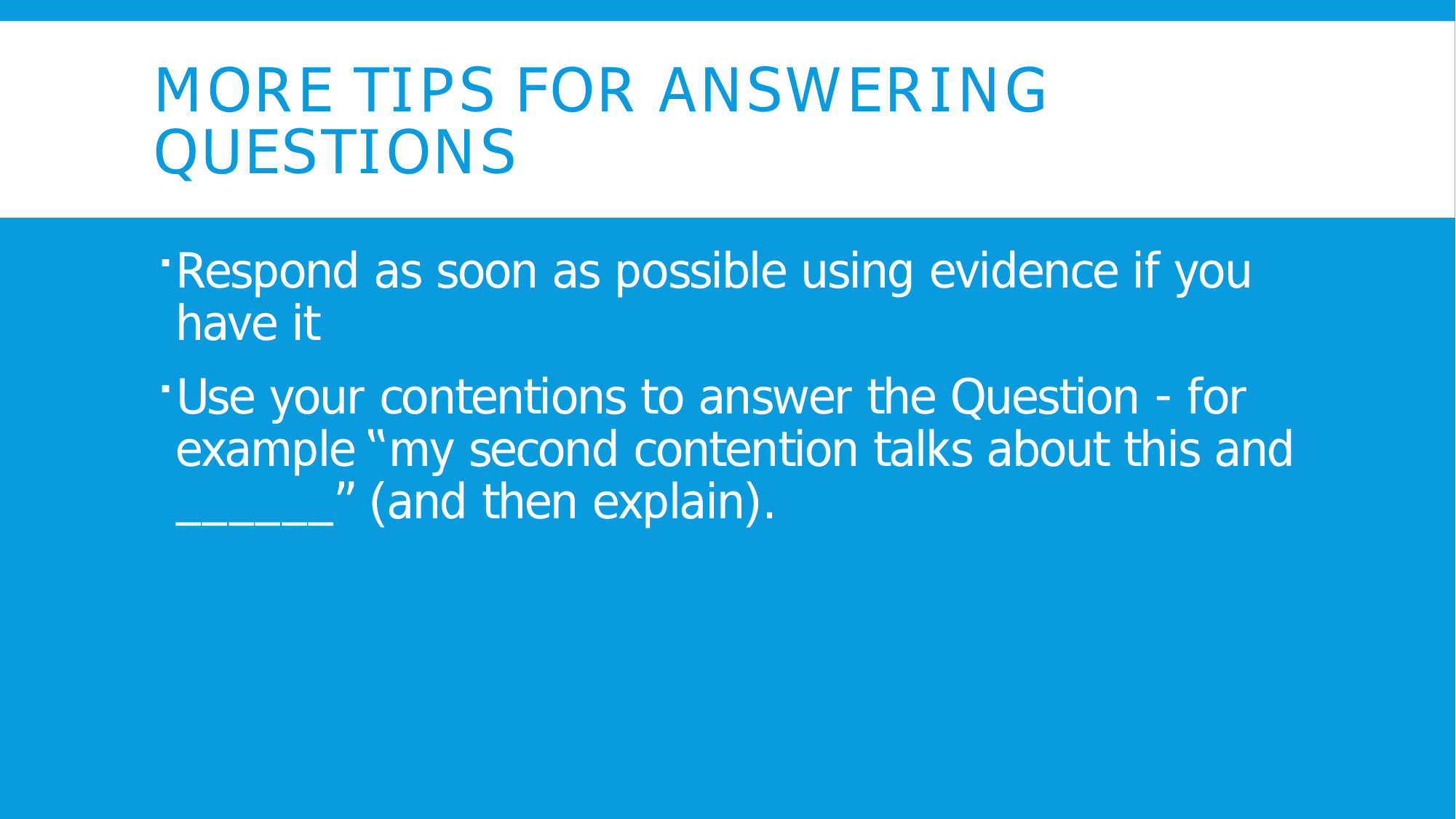

# MORE TIPS FOR ANSWERING QUESTIONS
Respond as soon as possible using evidence if you have it
Use your contentions to answer the Question - for example “my second contention talks about this and ______” (and then explain).